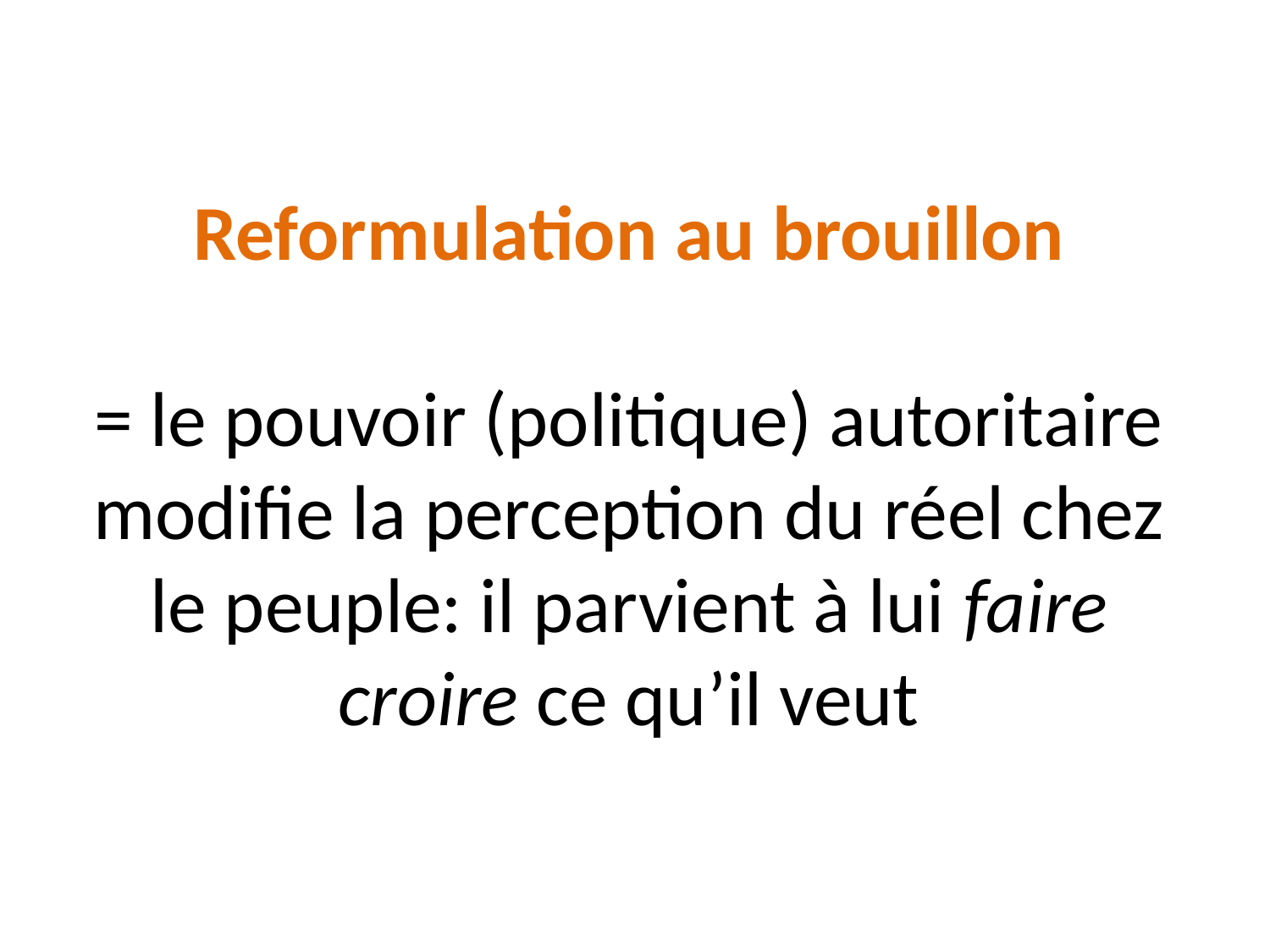

# Reformulation au brouillon = le pouvoir (politique) autoritaire modifie la perception du réel chez le peuple: il parvient à lui faire croire ce qu’il veut